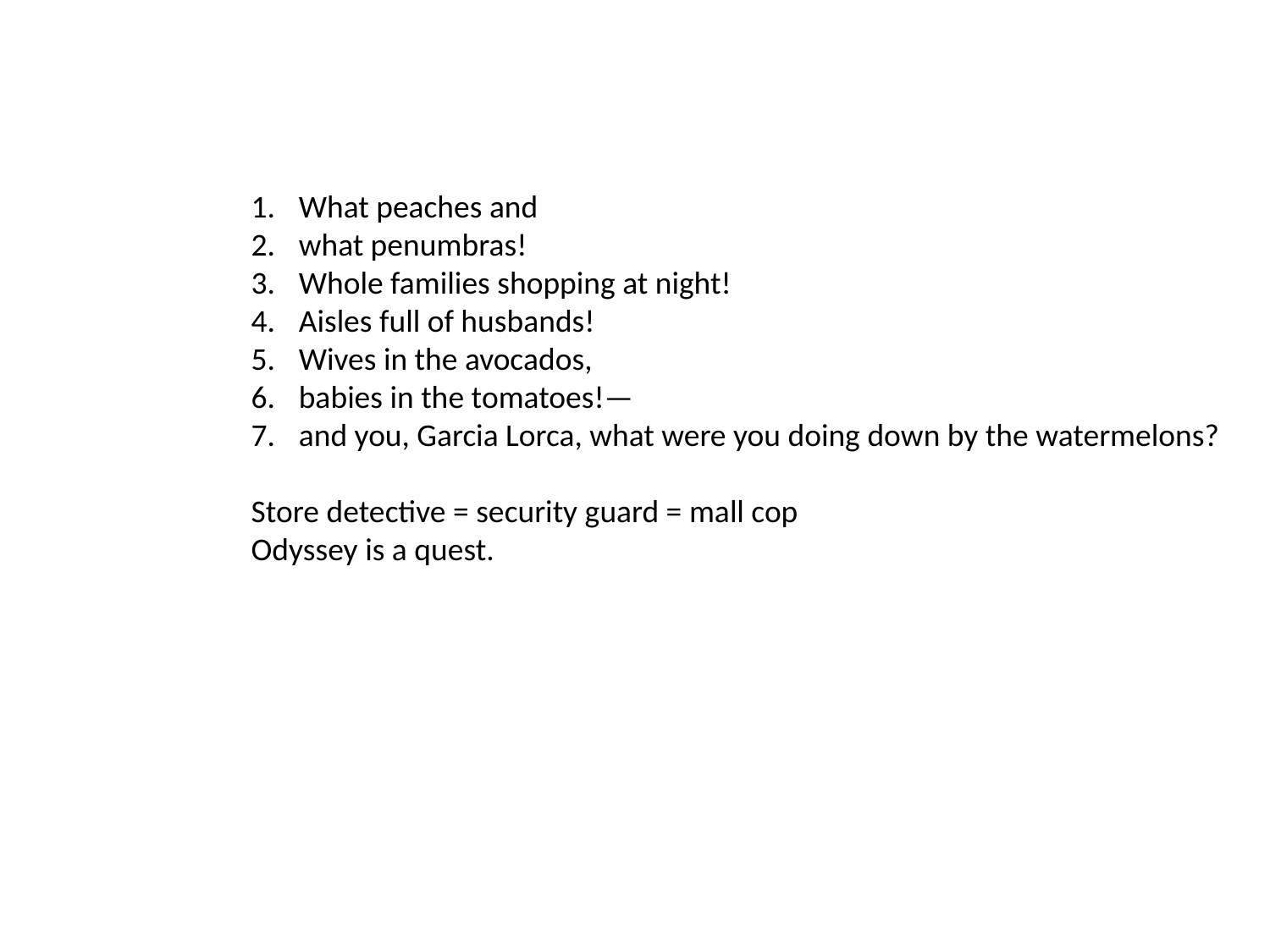

What peaches and
what penumbras!
Whole families shopping at night!
Aisles full of husbands!
Wives in the avocados,
babies in the tomatoes!—
and you, Garcia Lorca, what were you doing down by the watermelons?

Store detective = security guard = mall cop
Odyssey is a quest.